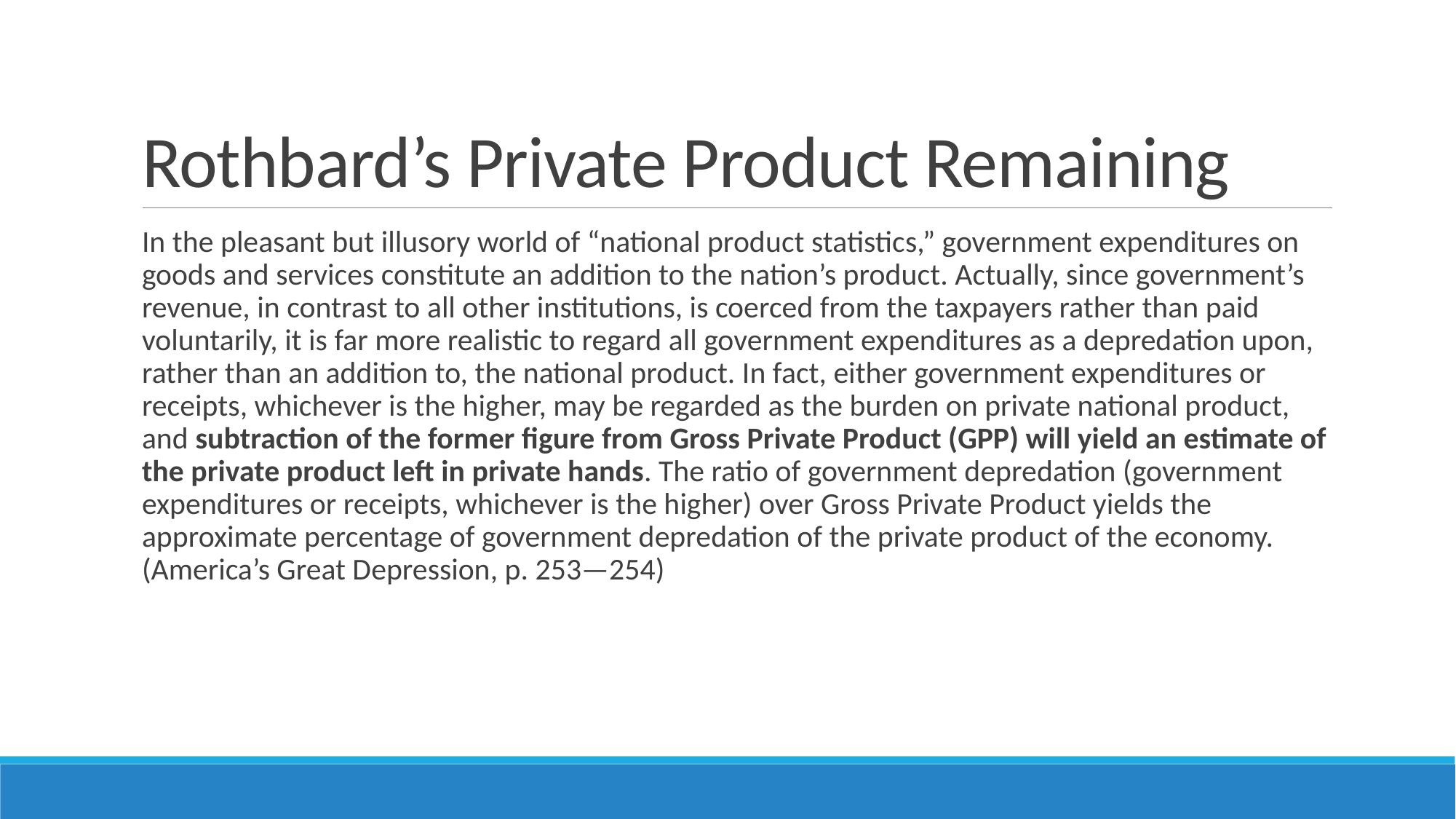

# Rothbard’s Private Product Remaining
In the pleasant but illusory world of “national product statistics,” government expenditures on goods and services constitute an addition to the nation’s product. Actually, since government’s revenue, in contrast to all other institutions, is coerced from the taxpayers rather than paid voluntarily, it is far more realistic to regard all government expenditures as a depredation upon, rather than an addition to, the national product. In fact, either government expenditures or receipts, whichever is the higher, may be regarded as the burden on private national product, and subtraction of the former figure from Gross Private Product (GPP) will yield an estimate of the private product left in private hands. The ratio of government depredation (government expenditures or receipts, whichever is the higher) over Gross Private Product yields the approximate percentage of government depredation of the private product of the economy. (America’s Great Depression, p. 253—254)